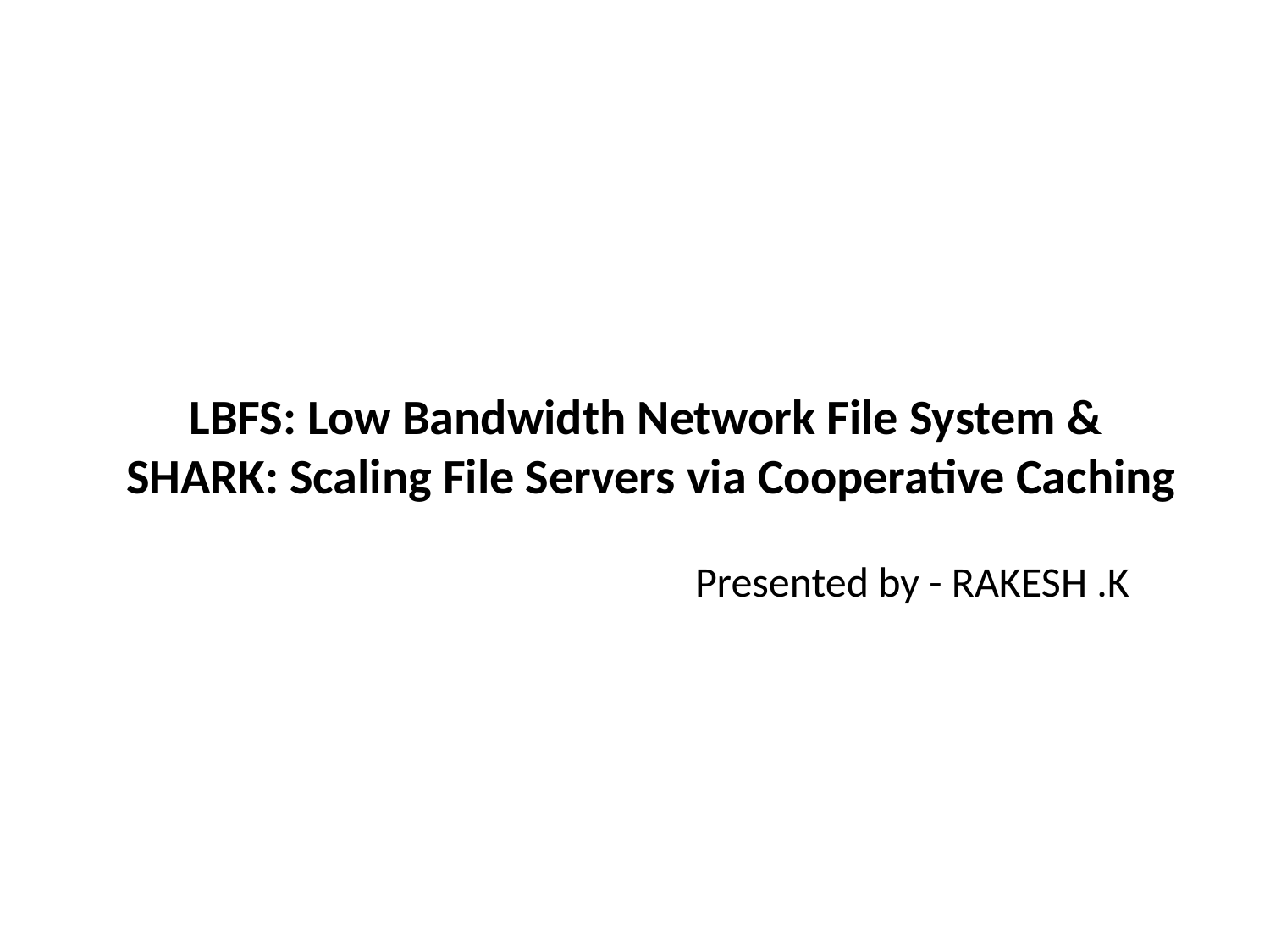

# LBFS: Low Bandwidth Network File System & SHARK: Scaling File Servers via Cooperative Caching Presented by - RAKESH .K